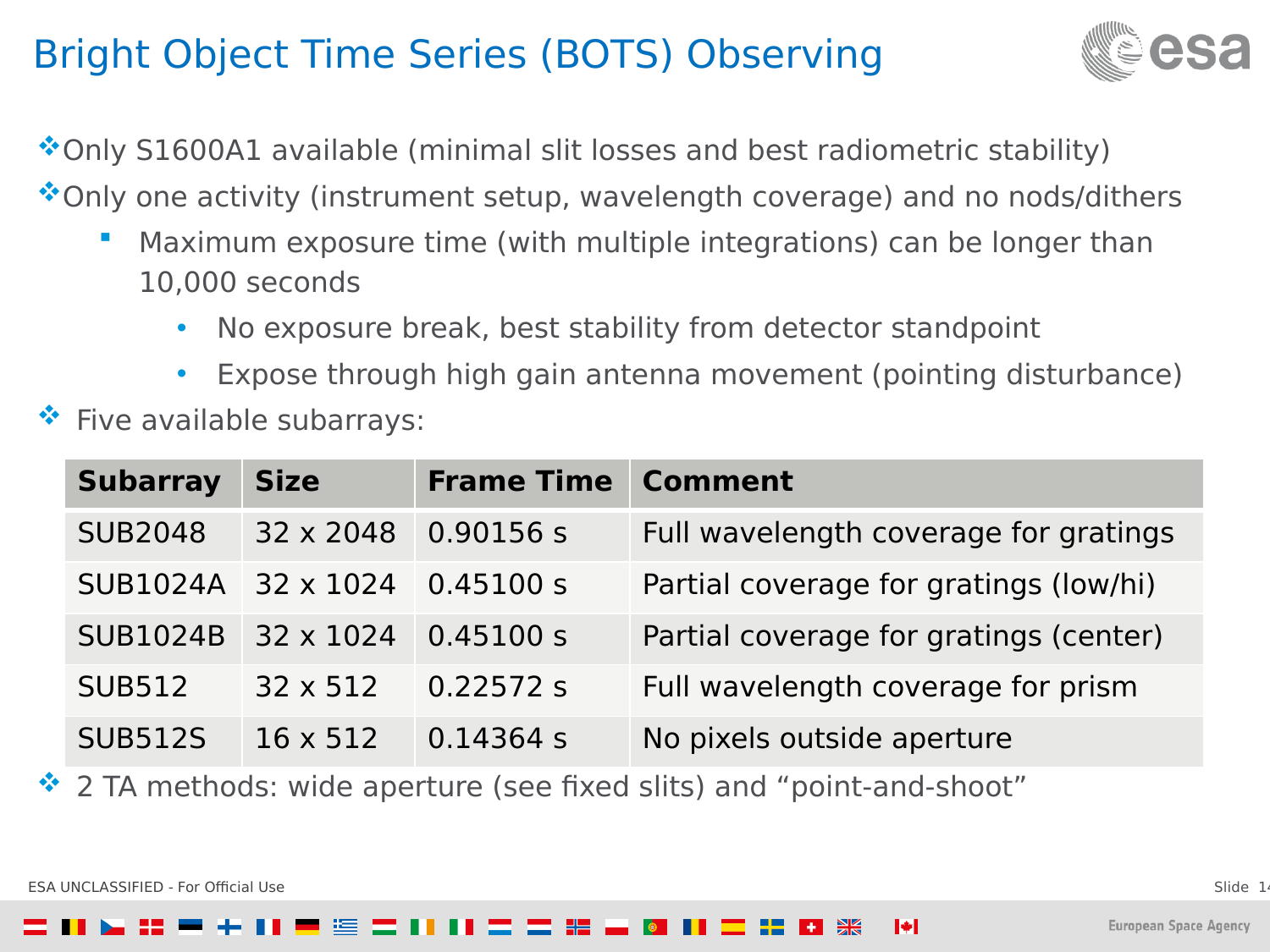

# Bright Object Time Series (BOTS) Observing
Only S1600A1 available (minimal slit losses and best radiometric stability)
Only one activity (instrument setup, wavelength coverage) and no nods/dithers
Maximum exposure time (with multiple integrations) can be longer than 10,000 seconds
No exposure break, best stability from detector standpoint
Expose through high gain antenna movement (pointing disturbance)
Five available subarrays:

2 TA methods: wide aperture (see fixed slits) and “point-and-shoot”
| Subarray | Size | Frame Time | Comment |
| --- | --- | --- | --- |
| SUB2048 | 32 x 2048 | 0.90156 s | Full wavelength coverage for gratings |
| SUB1024A | 32 x 1024 | 0.45100 s | Partial coverage for gratings (low/hi) |
| SUB1024B | 32 x 1024 | 0.45100 s | Partial coverage for gratings (center) |
| SUB512 | 32 x 512 | 0.22572 s | Full wavelength coverage for prism |
| SUB512S | 16 x 512 | 0.14364 s | No pixels outside aperture |